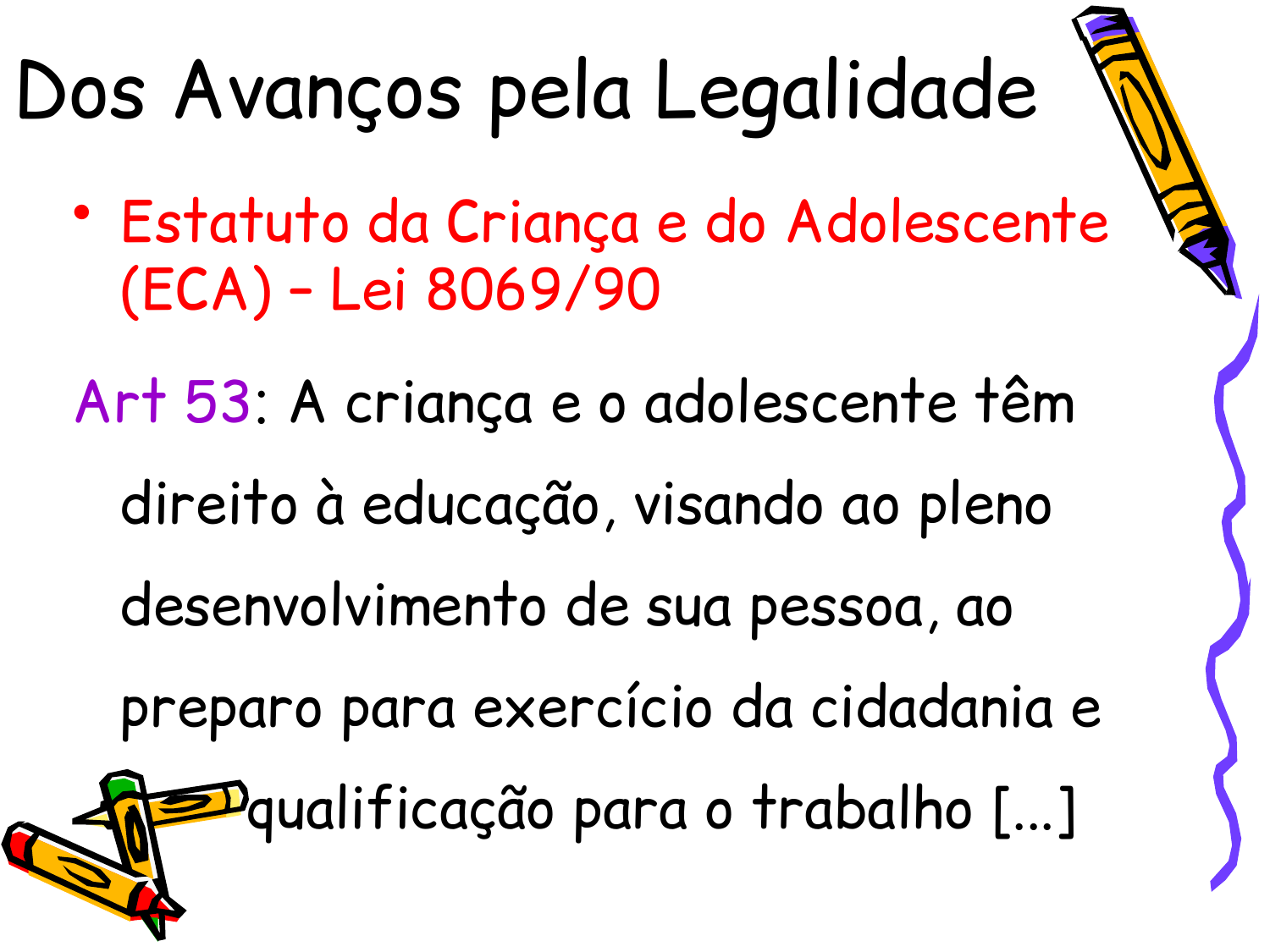

# Dos Avanços pela Legalidade
Estatuto da Criança e do Adolescente (ECA) – Lei 8069/90
Art 53: A criança e o adolescente têm direito à educação, visando ao pleno desenvolvimento de sua pessoa, ao preparo para exercício da cidadania e 		qualificação para o trabalho [...]